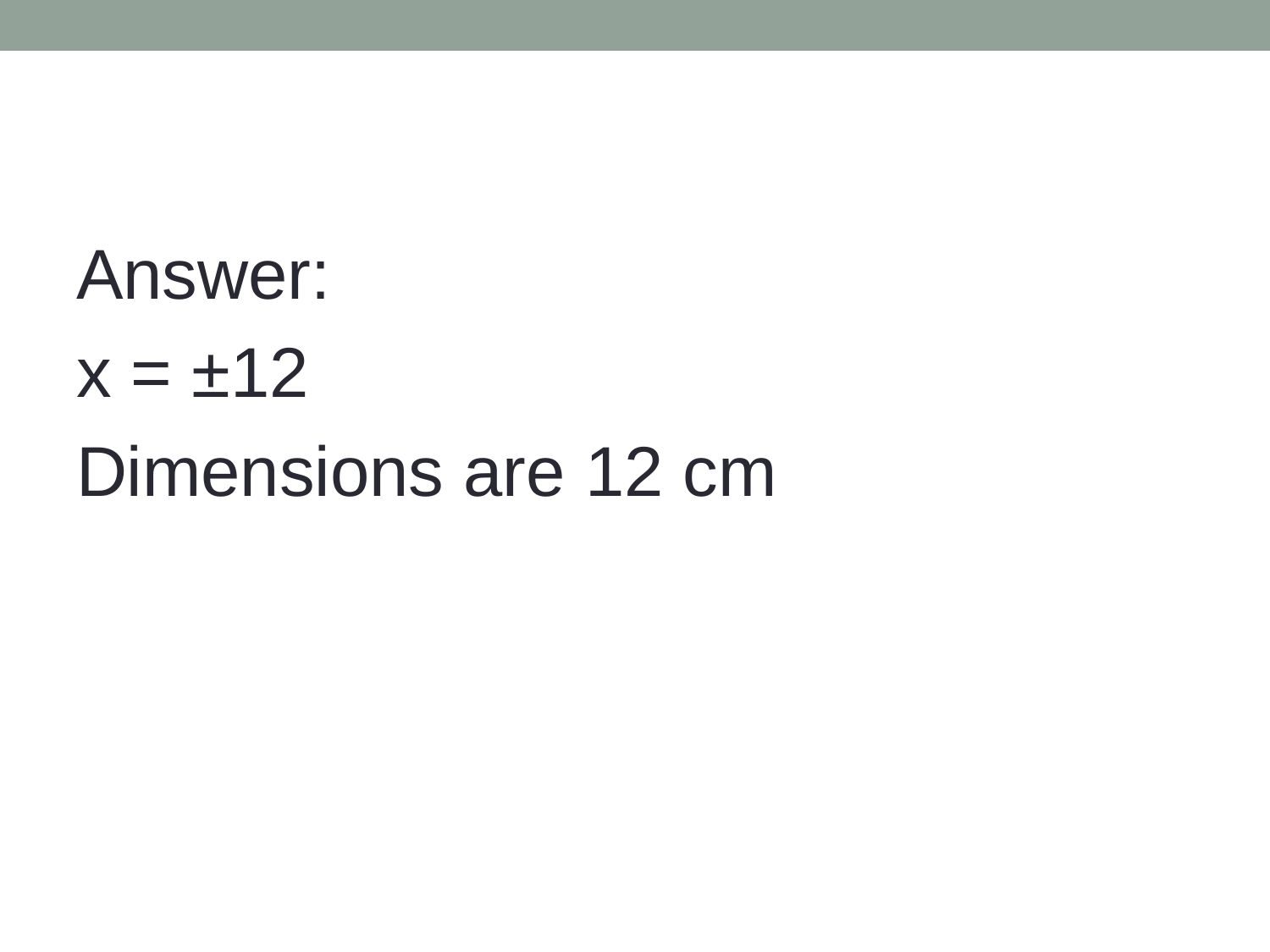

Answer:
x = ±12
Dimensions are 12 cm